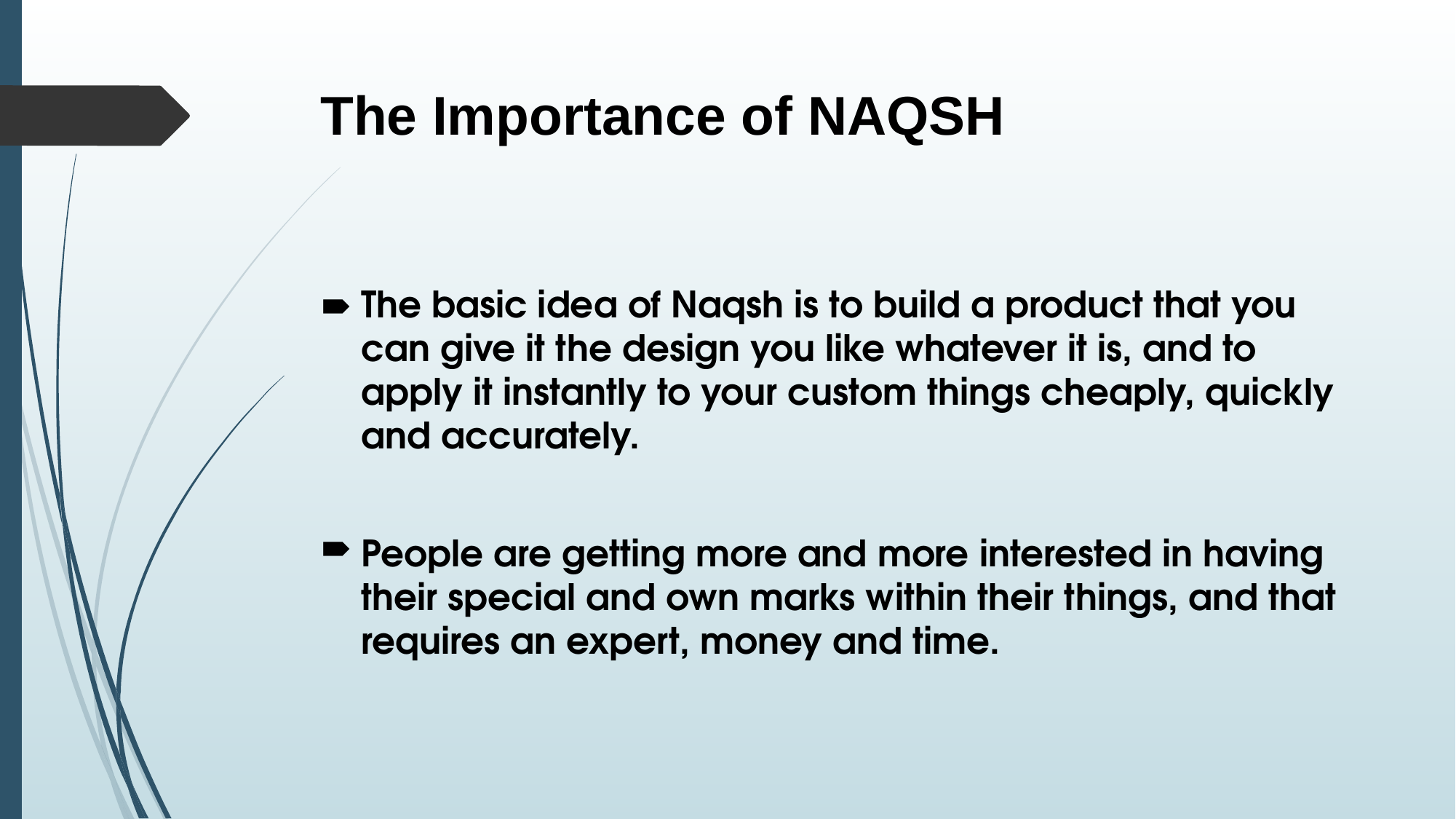

# The Importance of NAQSH

The basic idea of Naqsh is to build a product that you can give it the design you like whatever it is, and to apply it instantly to your custom things cheaply, quickly and accurately.

People are getting more and more interested in having their special and own marks within their things, and that requires an expert, money and time.